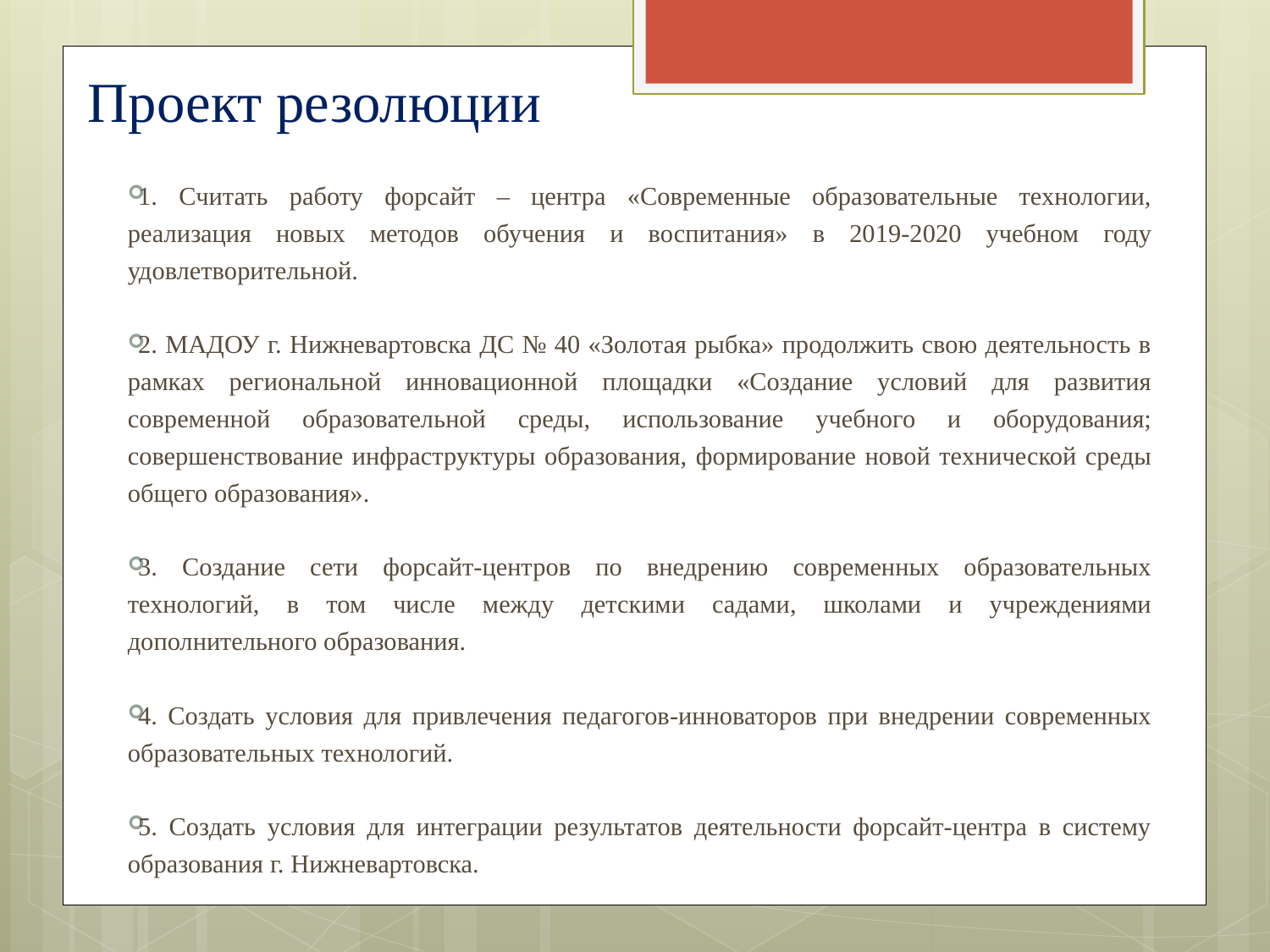

# Проект резолюции

1. Считать работу форсайт – центра «Современные образовательные технологии, реализация новых методов обучения и воспитания» в 2019-2020 учебном году удовлетворительной.

2. МАДОУ г. Нижневартовска ДС № 40 «Золотая рыбка» продолжить свою деятельность в рамках региональной инновационной площадки «Создание условий для развития современной образовательной среды, использование учебного и оборудования; совершенствование инфраструктуры образования, формирование новой технической среды общего образования».

3. Создание сети форсайт-центров по внедрению современных образовательных технологий, в том числе между детскими садами, школами и учреждениями дополнительного образования.

4. Создать условия для привлечения педагогов-инноваторов при внедрении современных образовательных технологий.

5. Создать условия для интеграции результатов деятельности форсайт-центра в систему образования г. Нижневартовска.